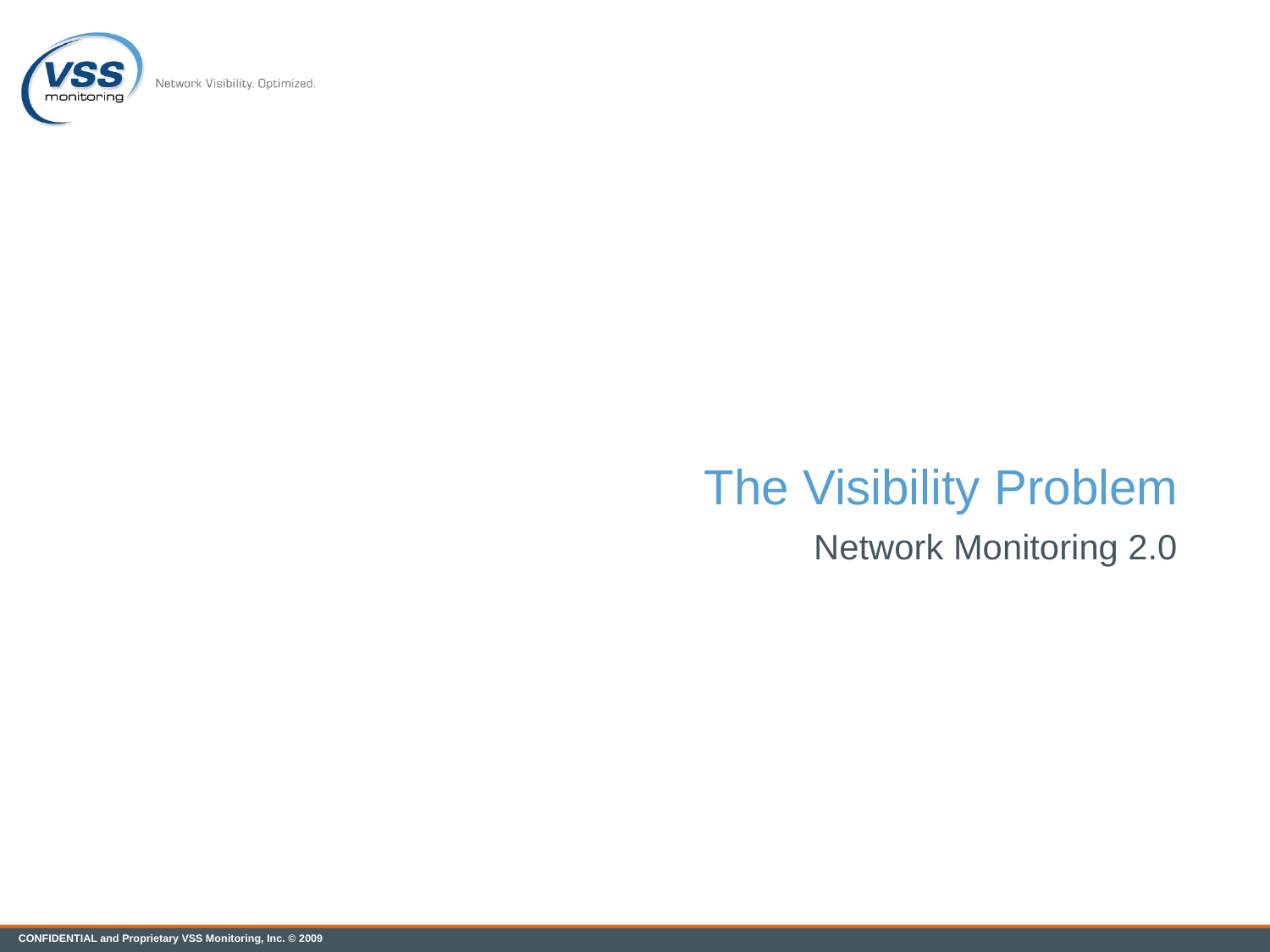

# The Visibility Problem
Network Monitoring 2.0